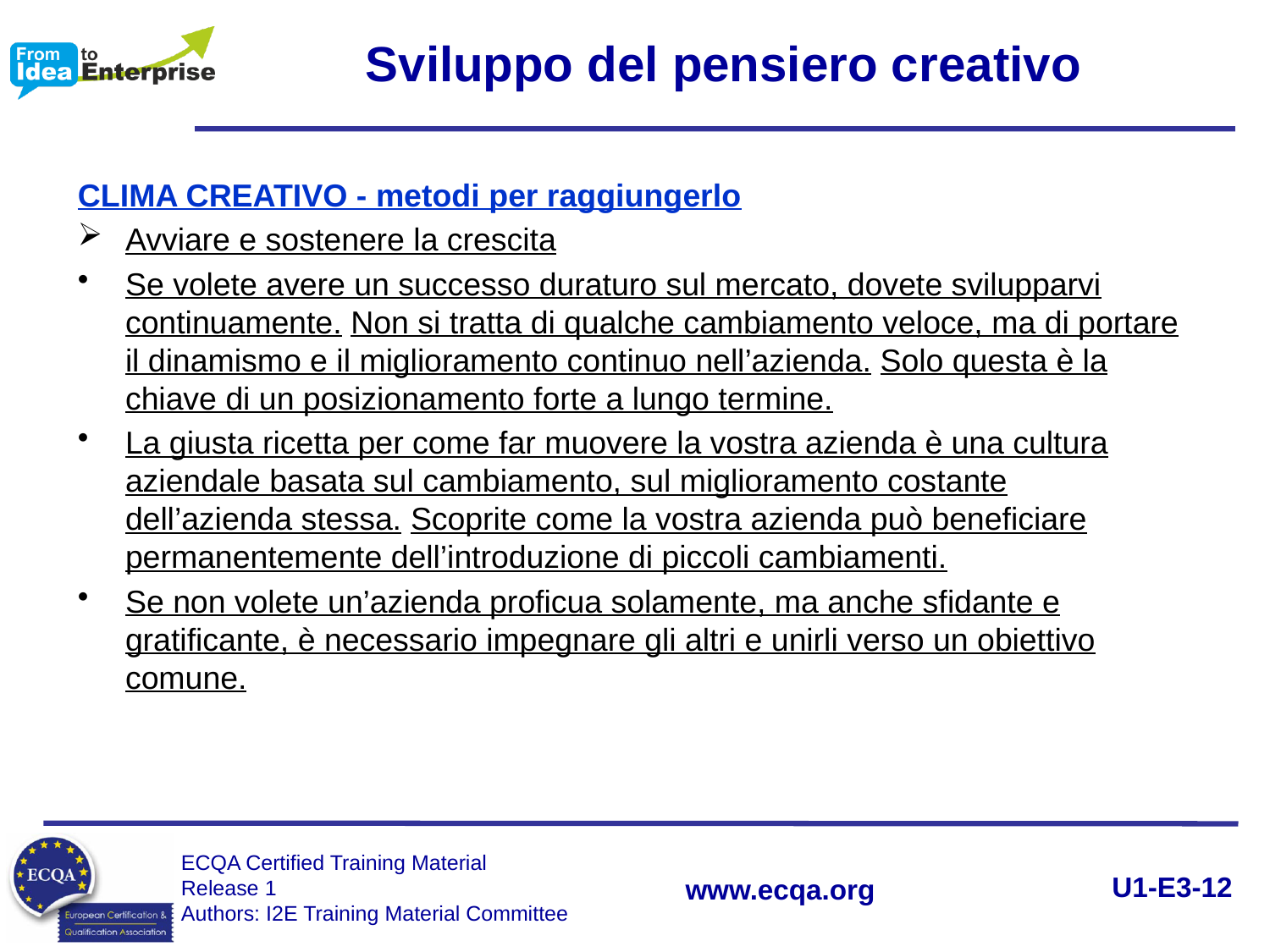

# Sviluppo del pensiero creativo
CLIMA CREATIVO - metodi per raggiungerlo
Avviare e sostenere la crescita
Se volete avere un successo duraturo sul mercato, dovete svilupparvi continuamente. Non si tratta di qualche cambiamento veloce, ma di portare il dinamismo e il miglioramento continuo nell’azienda. Solo questa è la chiave di un posizionamento forte a lungo termine.
La giusta ricetta per come far muovere la vostra azienda è una cultura aziendale basata sul cambiamento, sul miglioramento costante dell’azienda stessa. Scoprite come la vostra azienda può beneficiare permanentemente dell’introduzione di piccoli cambiamenti.
Se non volete un’azienda proficua solamente, ma anche sfidante e gratificante, è necessario impegnare gli altri e unirli verso un obiettivo comune.